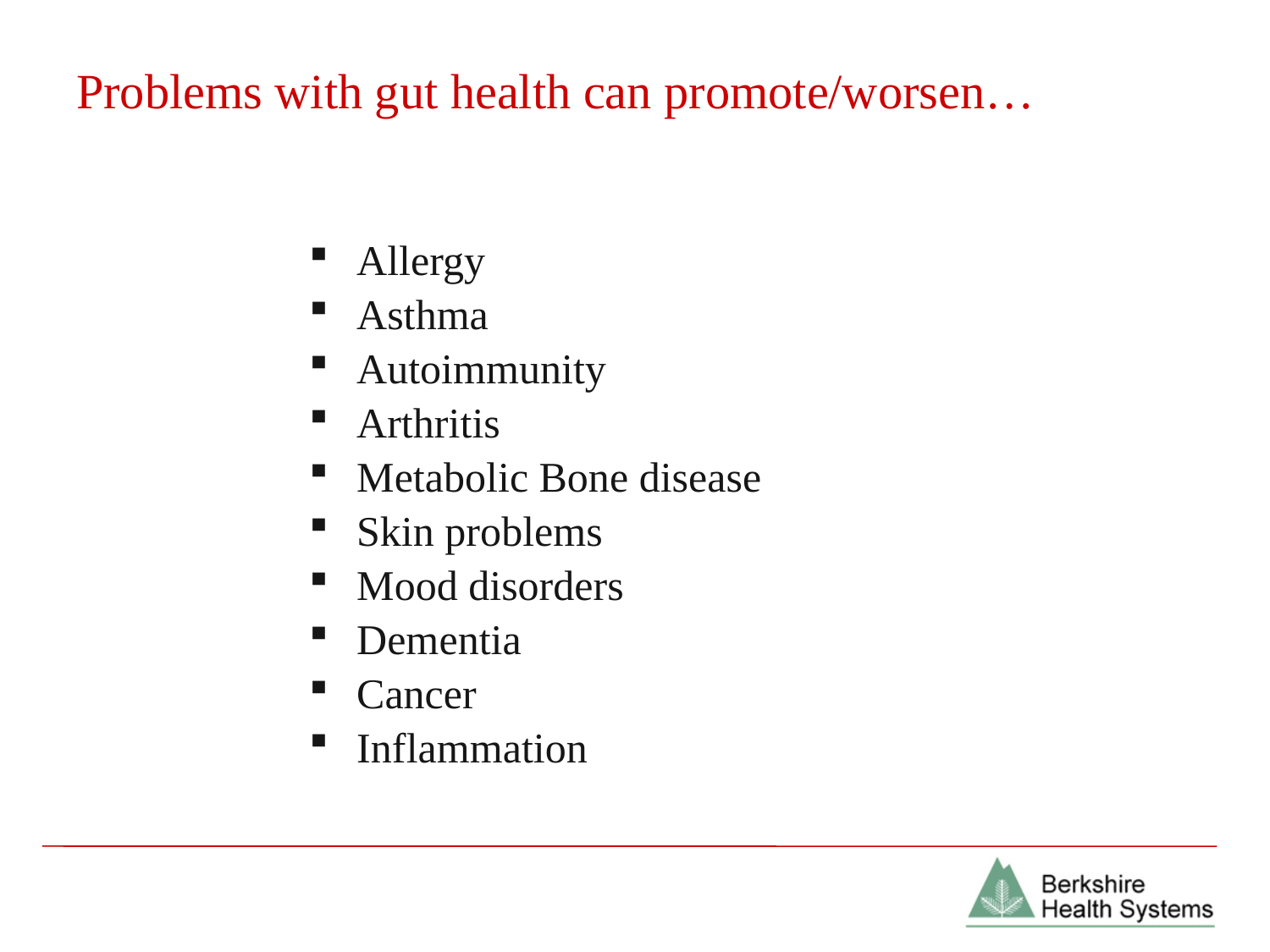

# Problems with gut health can promote/worsen…
Allergy
Asthma
Autoimmunity
Arthritis
Metabolic Bone disease
Skin problems
Mood disorders
Dementia
Cancer
Inflammation